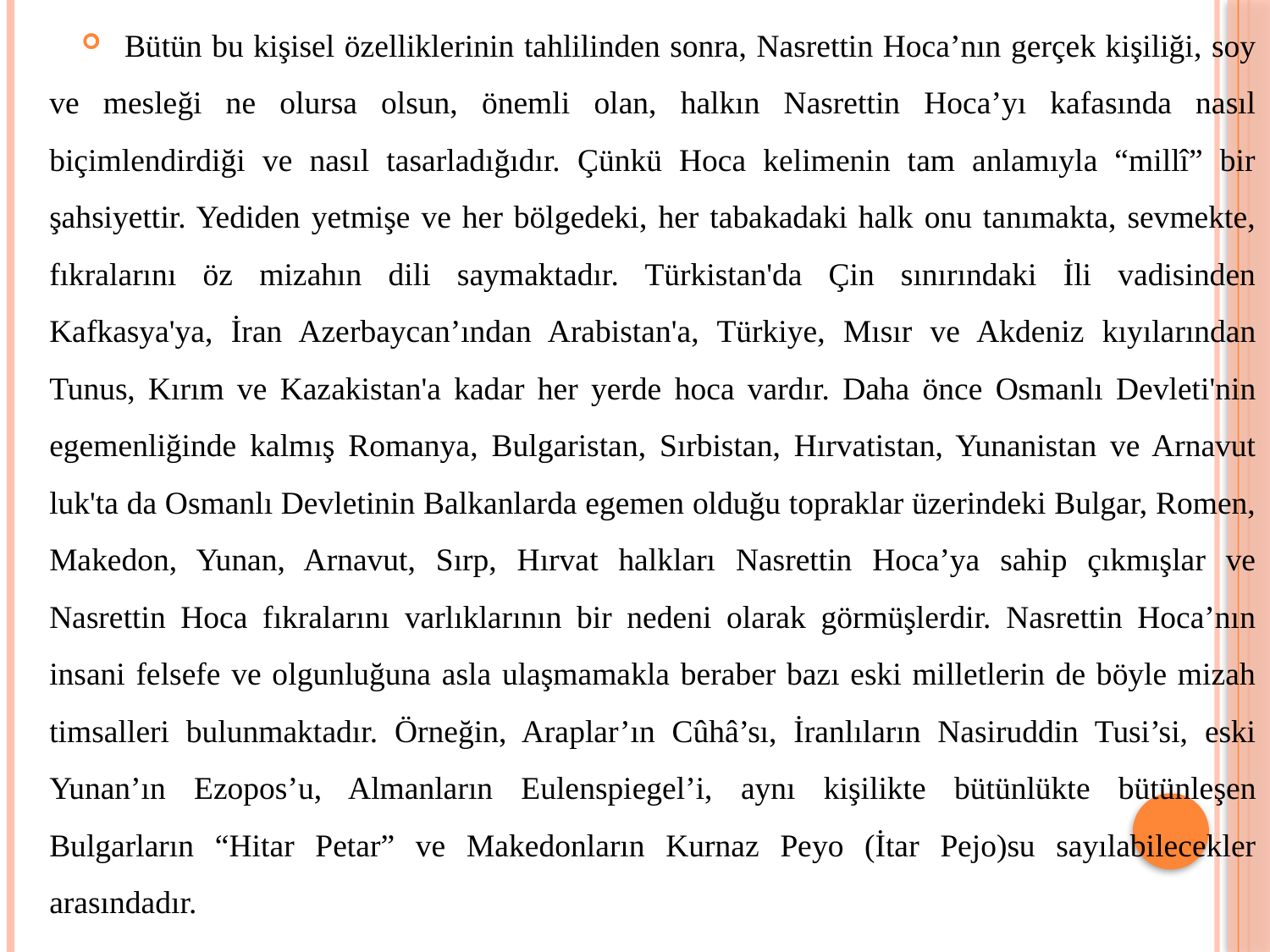

Bütün bu kişisel özelliklerinin tahlilinden sonra, Nasrettin Hoca’nın gerçek kişiliği, soy ve mesleği ne olursa olsun, önemli olan, halkın Nasrettin Hoca’yı kafasında nasıl biçimlendirdiği ve nasıl tasarladığıdır. Çünkü Hoca kelimenin tam anlamıyla “millî” bir şahsiyettir. Yediden yetmişe ve her bölgedeki, her tabakadaki halk onu tanımakta, sevmekte, fıkralarını öz mizahın dili saymaktadır. Türkistan'da Çin sınırındaki İli vadisinden Kafkasya'ya, İran Azerbaycan’ından Arabistan'a, Türkiye, Mısır ve Akdeniz kıyılarından Tunus, Kırım ve Kazakistan'a kadar her yerde hoca vardır. Daha önce Osmanlı Devleti'nin egemenliğinde kalmış Romanya, Bulgaristan, Sırbistan, Hırvatistan, Yunanistan ve Arnavut­luk'ta da Osmanlı Devletinin Balkanlarda egemen olduğu topraklar üzerindeki Bulgar, Romen, Makedon, Yunan, Arnavut, Sırp, Hırvat halkları Nasrettin Hoca’ya sahip çıkmışlar ve Nasrettin Hoca fıkralarını varlıklarının bir nedeni olarak görmüşlerdir. Nasrettin Hoca’nın insani felsefe ve olgunluğuna asla ulaşmamakla beraber bazı eski milletlerin de böyle mizah timsalleri bulunmaktadır. Örneğin, Araplar’ın Cûhâ’sı, İranlıların Nasiruddin Tusi’si, eski Yunan’ın Ezopos’u, Almanların Eulenspiegel’i, aynı kişilikte bütünlükte bütünleşen Bulgarların “Hitar Petar” ve Makedonların Kurnaz Peyo (İtar Pejo)su sayılabilecekler arasındadır.